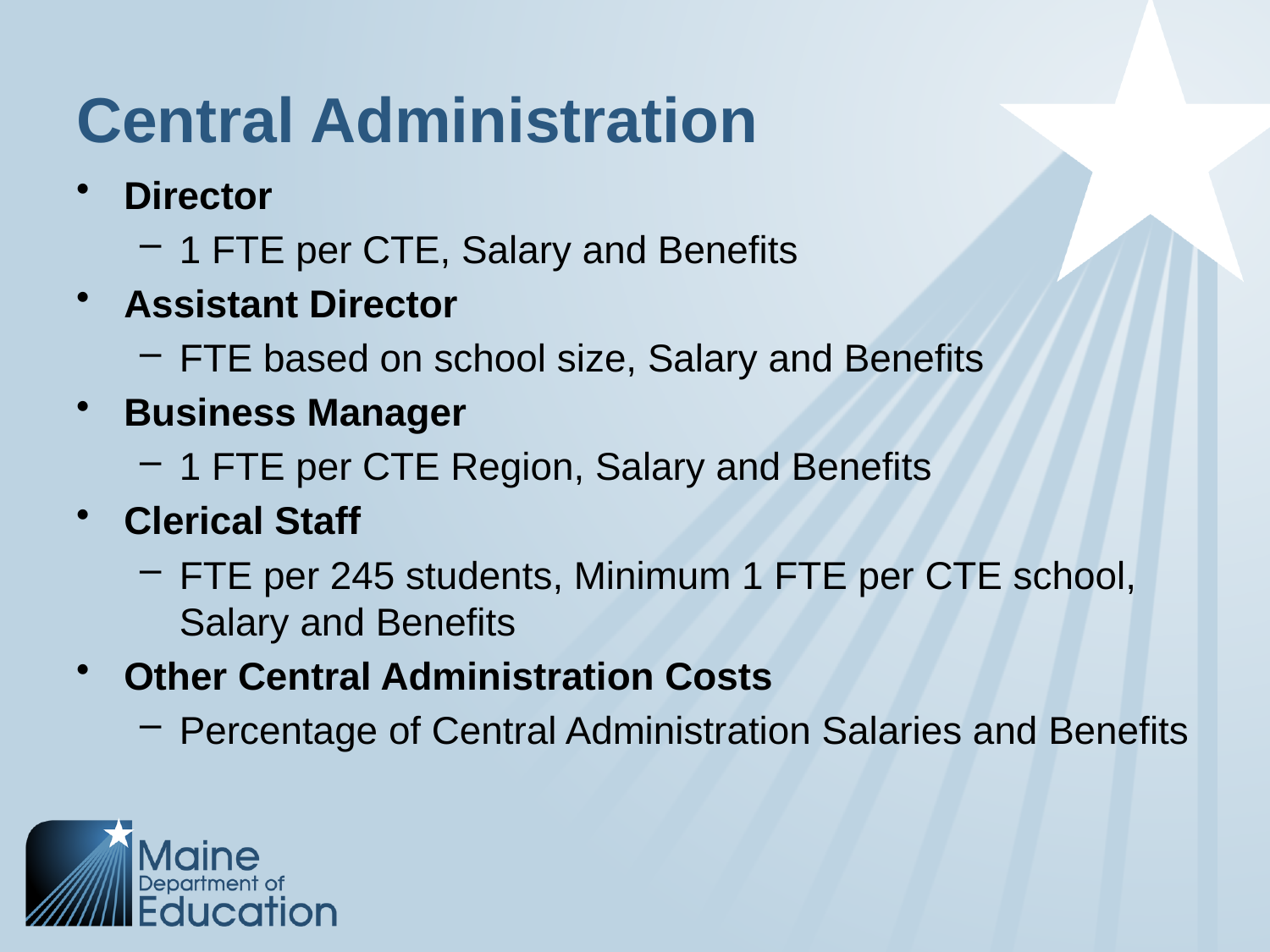

# Central Administration
Director
1 FTE per CTE, Salary and Benefits
Assistant Director
FTE based on school size, Salary and Benefits
Business Manager
1 FTE per CTE Region, Salary and Benefits
Clerical Staff
FTE per 245 students, Minimum 1 FTE per CTE school, Salary and Benefits
Other Central Administration Costs
Percentage of Central Administration Salaries and Benefits